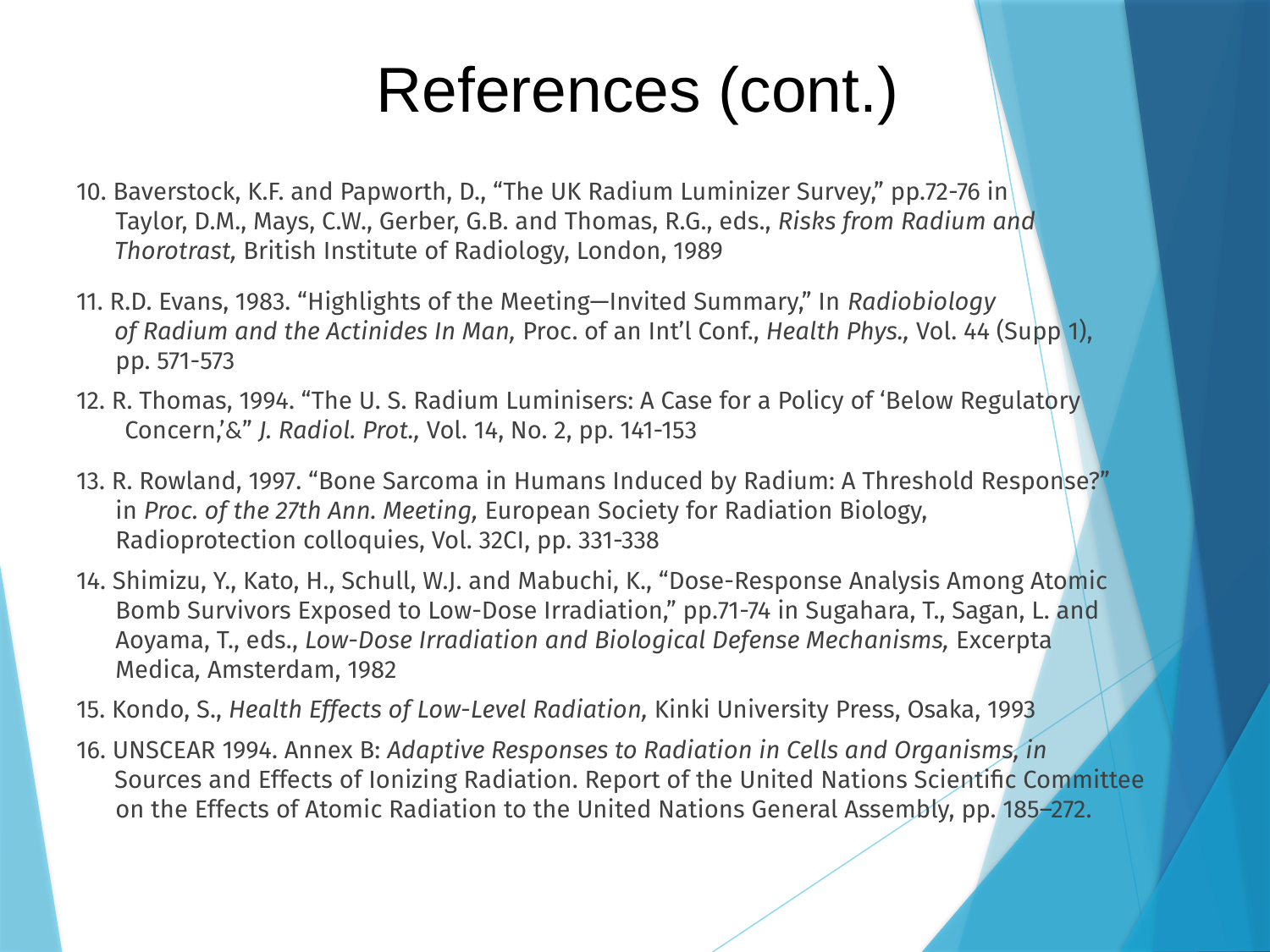

# References (cont.)
10. Baverstock, K.F. and Papworth, D., “The UK Radium Luminizer Survey,” pp.72-76 in
      Taylor, D.M., Mays, C.W., Gerber, G.B. and Thomas, R.G., eds., Risks from Radium and
      Thorotrast, British Institute of Radiology, London, 1989
11. R.D. Evans, 1983. “Highlights of the Meeting—Invited Summary,” In Radiobiology
      of Radium and the Actinides In Man, Proc. of an Int’l Conf., Health Phys., Vol. 44 (Supp 1),
      pp. 571-573
12. R. Thomas, 1994. “The U. S. Radium Luminisers: A Case for a Policy of ‘Below Regulatory Concern,’&” J. Radiol. Prot., Vol. 14, No. 2, pp. 141-153
13. R. Rowland, 1997. “Bone Sarcoma in Humans Induced by Radium: A Threshold Response?”
      in Proc. of the 27th Ann. Meeting, European Society for Radiation Biology,
      Radioprotection colloquies, Vol. 32CI, pp. 331-338
14. Shimizu, Y., Kato, H., Schull, W.J. and Mabuchi, K., “Dose-Response Analysis Among Atomic
      Bomb Survivors Exposed to Low-Dose Irradiation,” pp.71-74 in Sugahara, T., Sagan, L. and
      Aoyama, T., eds., Low-Dose Irradiation and Biological Defense Mechanisms, Excerpta
      Medica, Amsterdam, 1982
15. Kondo, S., Health Effects of Low-Level Radiation, Kinki University Press, Osaka, 1993
16. UNSCEAR 1994. Annex B: Adaptive Responses to Radiation in Cells and Organisms, in
      Sources and Effects of Ionizing Radiation. Report of the United Nations Scientific Committee
      on the Effects of Atomic Radiation to the United Nations General Assembly, pp. 185–272.